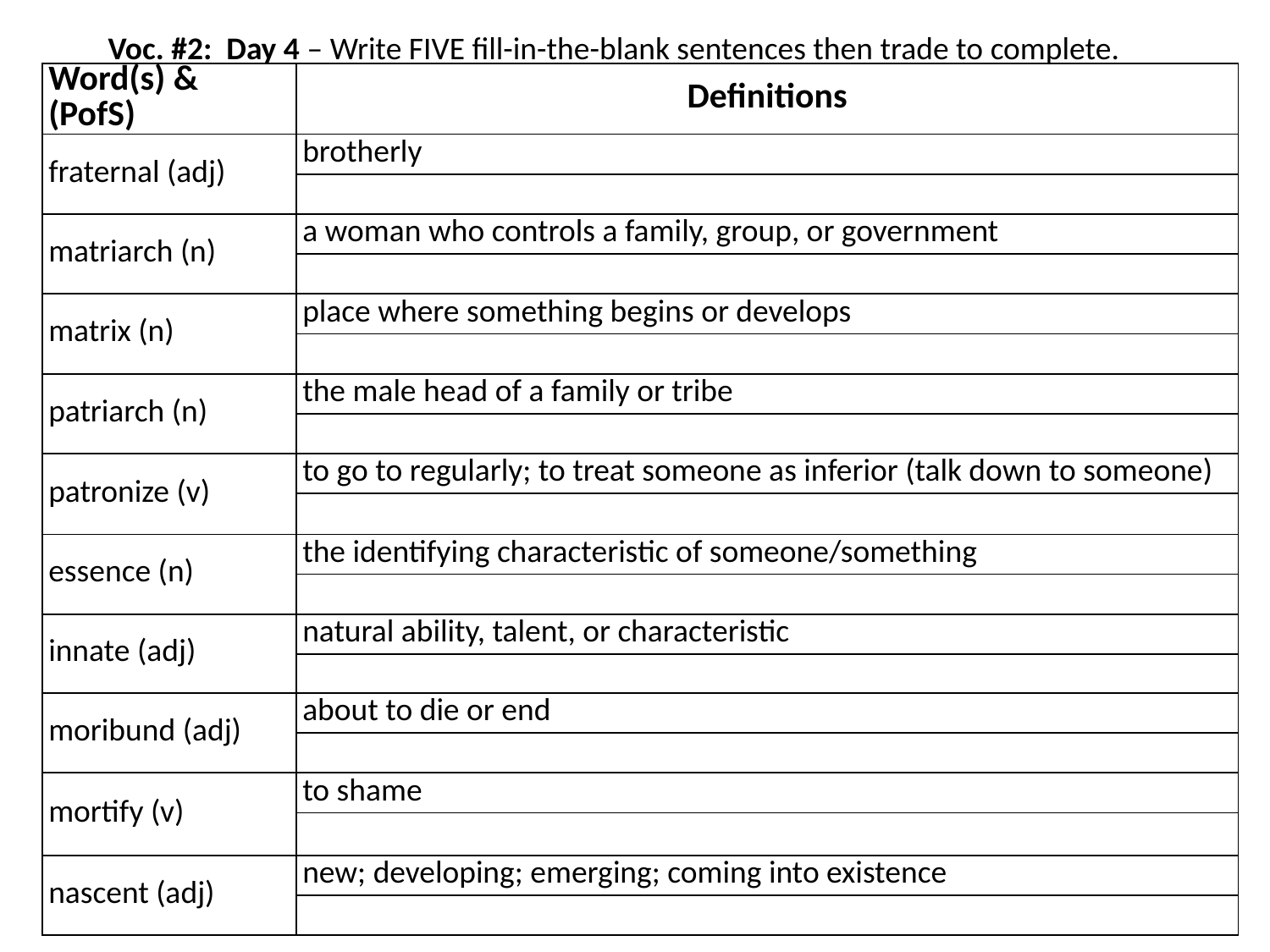

Voc. #2:  Day 4 – Write FIVE fill-in-the-blank sentences then trade to complete.
| Word(s) & (PofS) | Definitions |
| --- | --- |
| fraternal (adj) | brotherly |
|  |  |
| matriarch (n) | a woman who controls a family, group, or government |
|  |  |
| matrix (n) | place where something begins or develops |
|  |  |
| patriarch (n) | the male head of a family or tribe |
|  |  |
| patronize (v) | to go to regularly; to treat someone as inferior (talk down to someone) |
|  |  |
| essence (n) | the identifying characteristic of someone/something |
|  |  |
| innate (adj) | natural ability, talent, or characteristic |
|  |  |
| moribund (adj) | about to die or end |
|  |  |
| mortify (v) | to shame |
|  |  |
| nascent (adj) | new; developing; emerging; coming into existence |
|  |  |